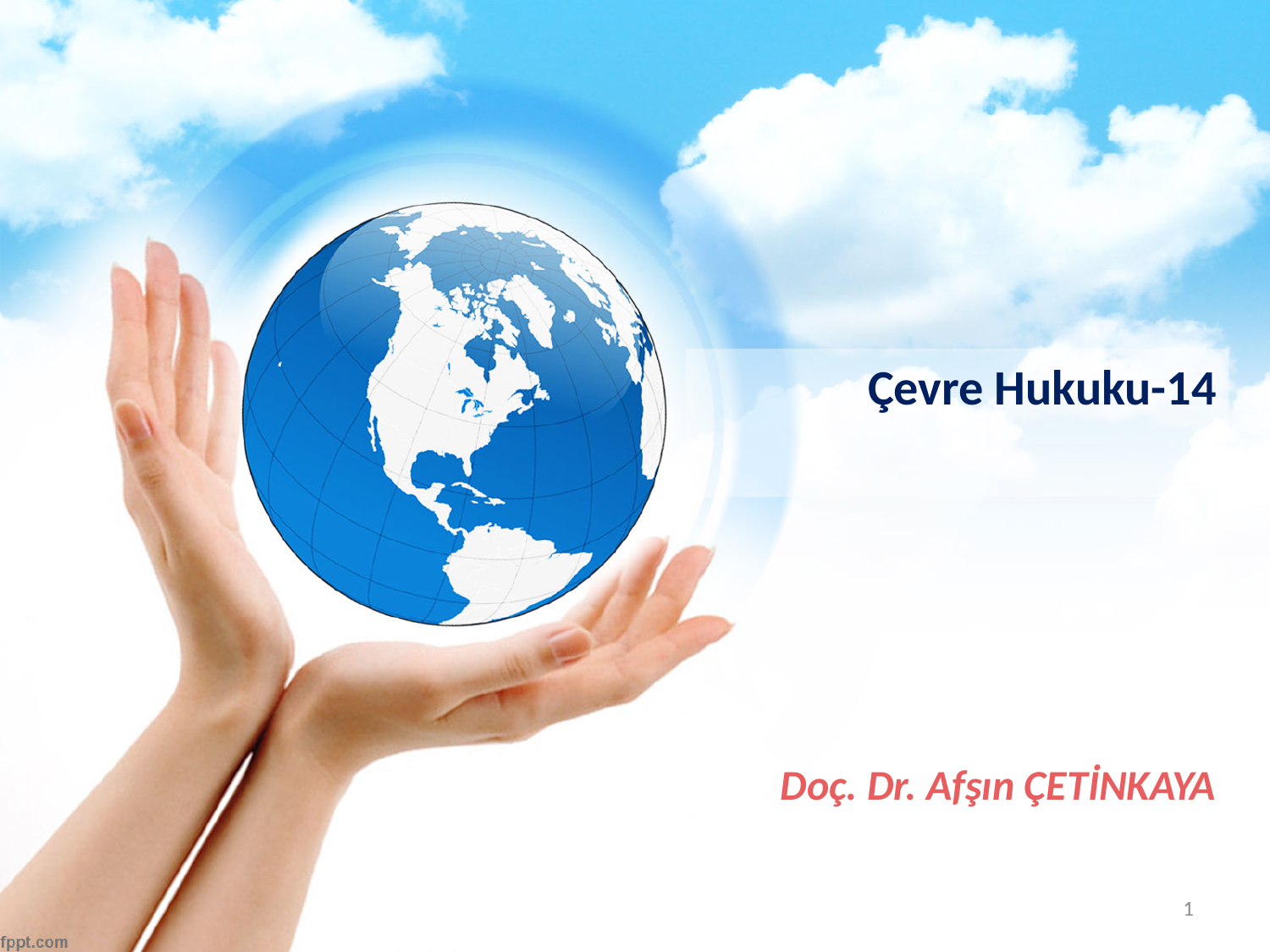

Çevre Hukuku-14
# Doç. Dr. Afşın ÇETİNKAYA
1